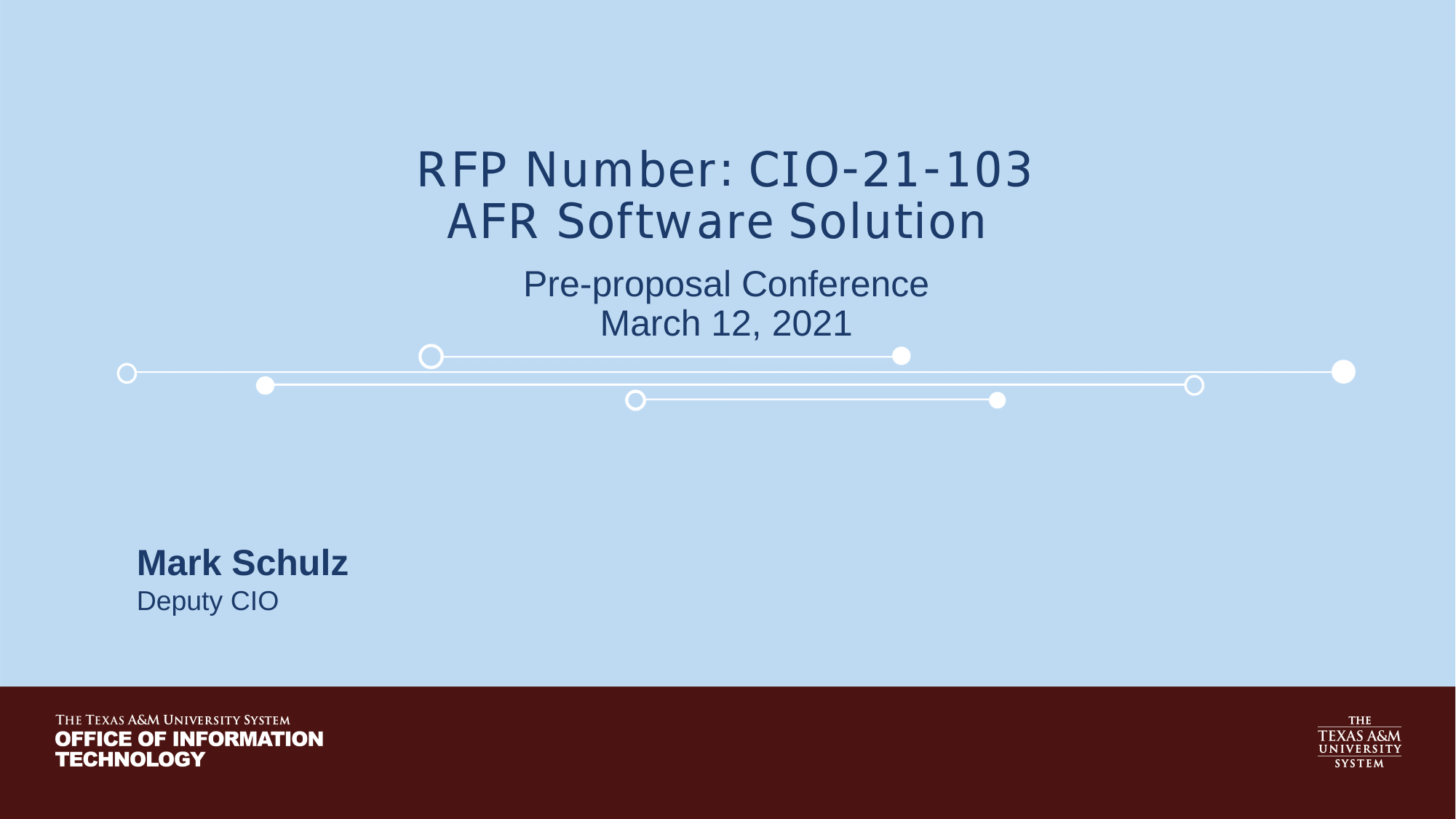

# RFP Number: CIO-21-103 AFR Software Solution
Pre-proposal Conference
March 12, 2021
Mark Schulz
Deputy CIO